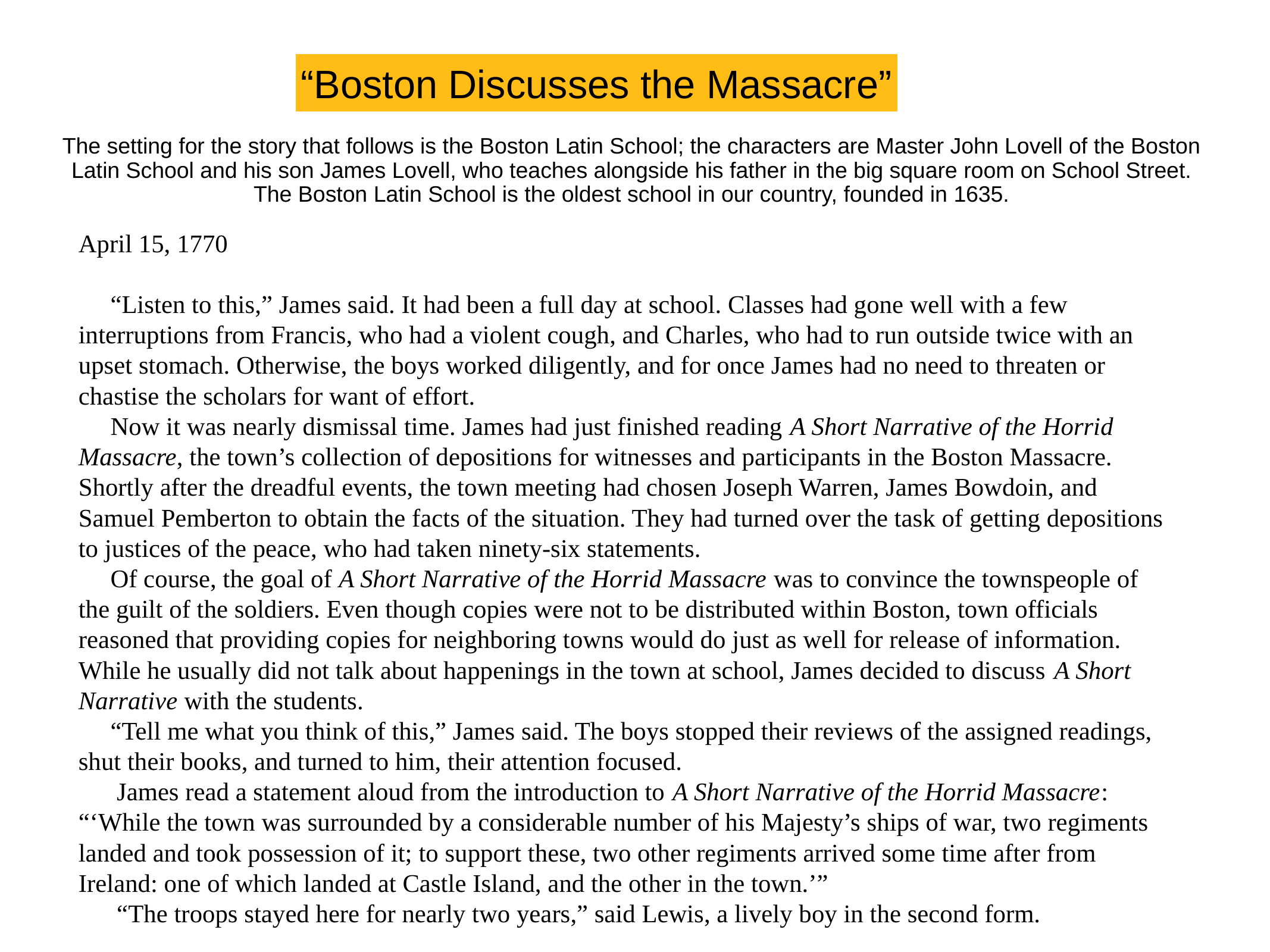

“Boston Discusses the Massacre”
The setting for the story that follows is the Boston Latin School; the characters are Master John Lovell of the Boston
Latin School and his son James Lovell, who teaches alongside his father in the big square room on School Street.
The Boston Latin School is the oldest school in our country, founded in 1635.
April 15, 1770

     “Listen to this,” James said. It had been a full day at school. Classes had gone well with a few interruptions from Francis, who had a violent cough, and Charles, who had to run outside twice with an upset stomach. Otherwise, the boys worked diligently, and for once James had no need to threaten or chastise the scholars for want of effort.
     Now it was nearly dismissal time. James had just finished reading A Short Narrative of the Horrid Massacre, the town’s collection of depositions for witnesses and participants in the Boston Massacre. Shortly after the dreadful events, the town meeting had chosen Joseph Warren, James Bowdoin, and Samuel Pemberton to obtain the facts of the situation. They had turned over the task of getting depositions to justices of the peace, who had taken ninety-six statements.
     Of course, the goal of A Short Narrative of the Horrid Massacre was to convince the townspeople of the guilt of the soldiers. Even though copies were not to be distributed within Boston, town officials reasoned that providing copies for neighboring towns would do just as well for release of information. While he usually did not talk about happenings in the town at school, James decided to discuss A Short Narrative with the students.
     “Tell me what you think of this,” James said. The boys stopped their reviews of the assigned readings, shut their books, and turned to him, their attention focused.
      James read a statement aloud from the introduction to A Short Narrative of the Horrid Massacre: “‘While the town was surrounded by a considerable number of his Majesty’s ships of war, two regiments landed and took possession of it; to support these, two other regiments arrived some time after from Ireland: one of which landed at Castle Island, and the other in the town.’”
      “The troops stayed here for nearly two years,” said Lewis, a lively boy in the second form.